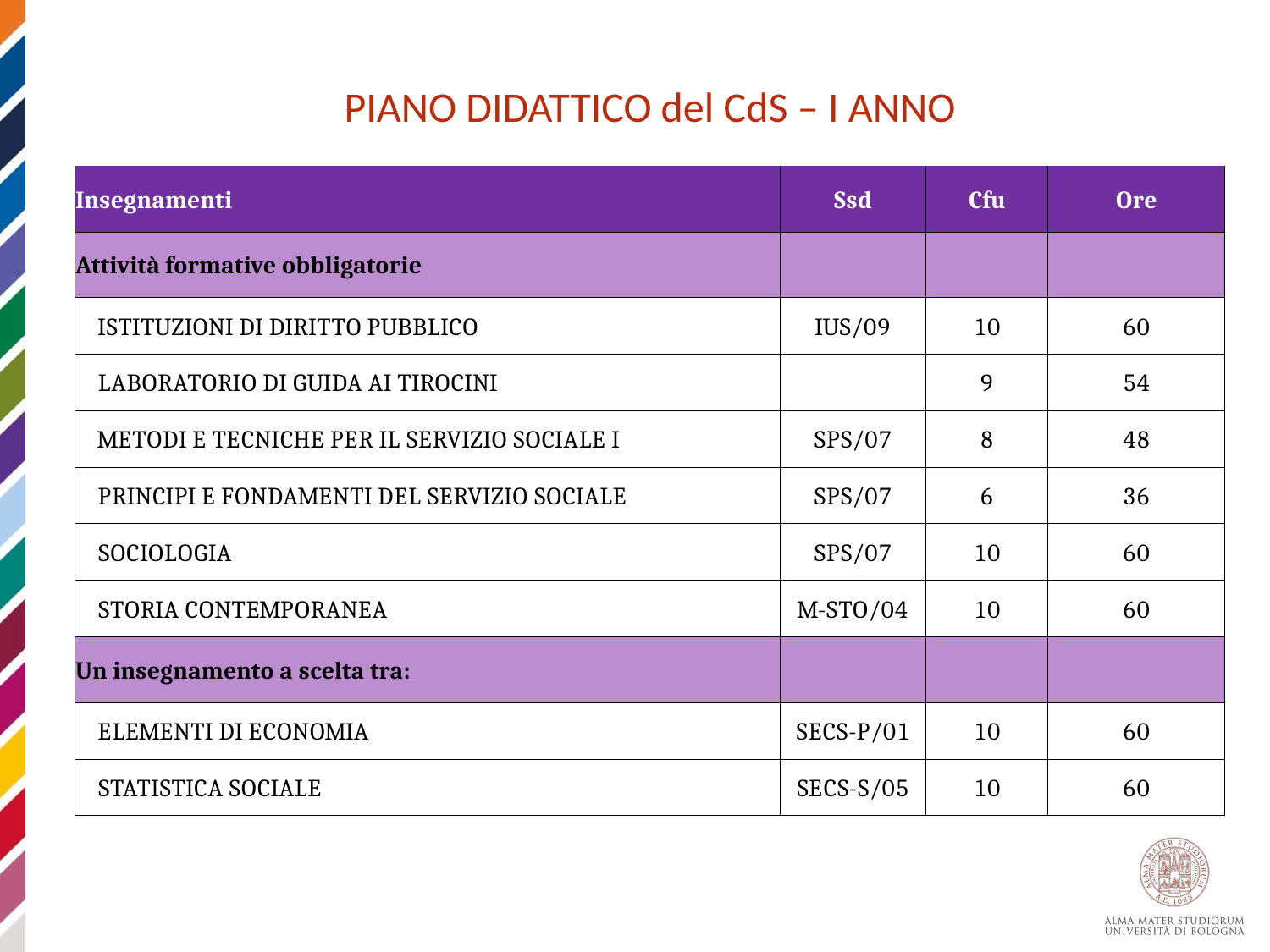

PIANO DIDATTICO del CdS – I ANNO
| Insegnamenti | Ssd | Cfu | Ore |
| --- | --- | --- | --- |
| Attività formative obbligatorie |  |  |  |
| ISTITUZIONI DI DIRITTO PUBBLICO | IUS/09 | 10 | 60 |
| LABORATORIO DI GUIDA AI TIROCINI |  | 9 | 54 |
| METODI E TECNICHE PER IL SERVIZIO SOCIALE I | SPS/07 | 8 | 48 |
| PRINCIPI E FONDAMENTI DEL SERVIZIO SOCIALE | SPS/07 | 6 | 36 |
| SOCIOLOGIA | SPS/07 | 10 | 60 |
| STORIA CONTEMPORANEA | M-STO/04 | 10 | 60 |
| Un insegnamento a scelta tra: |  |  |  |
| ELEMENTI DI ECONOMIA | SECS-P/01 | 10 | 60 |
| STATISTICA SOCIALE | SECS-S/05 | 10 | 60 |